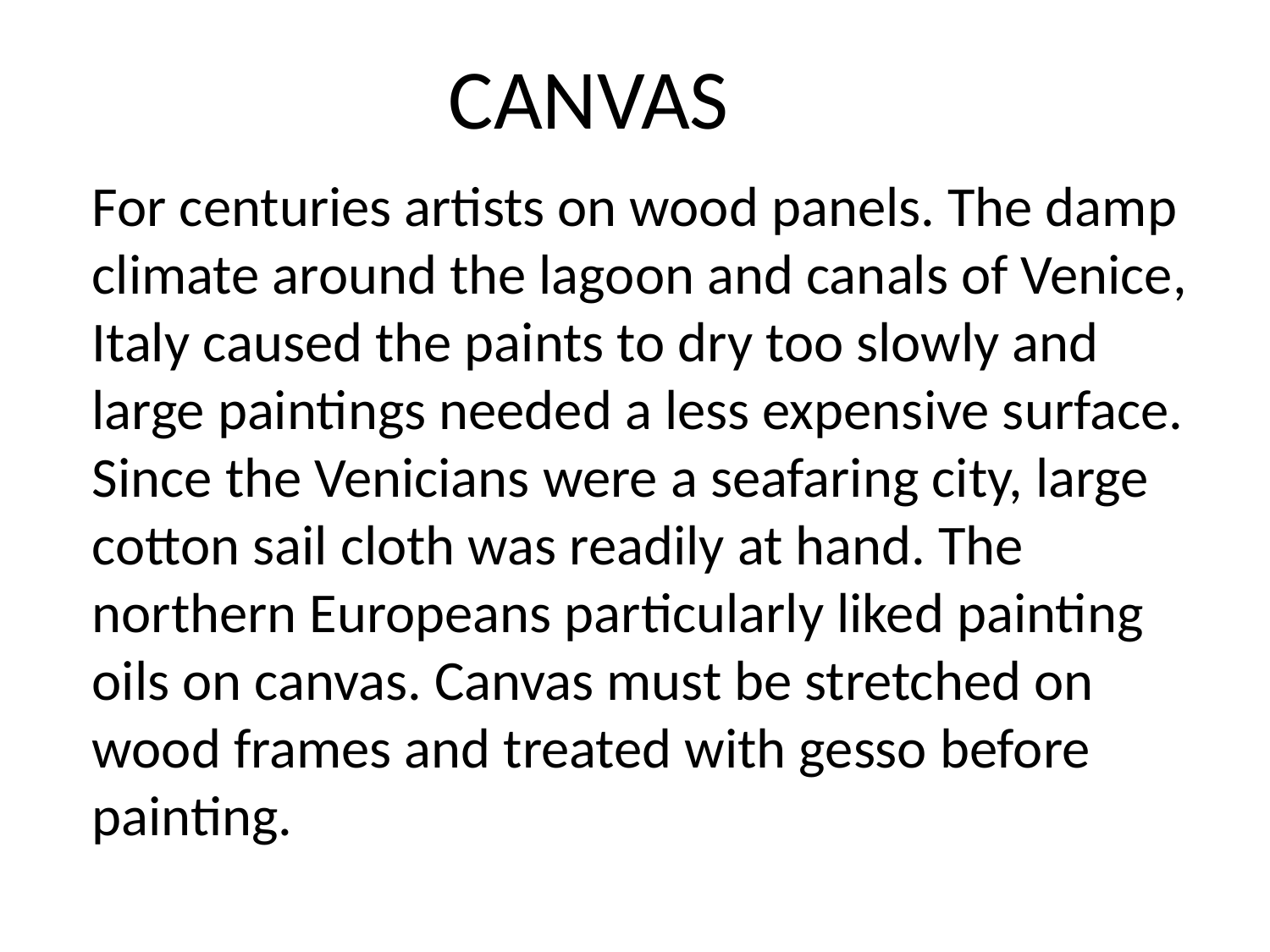

CANVAS
For centuries artists on wood panels. The damp climate around the lagoon and canals of Venice, Italy caused the paints to dry too slowly and large paintings needed a less expensive surface. Since the Venicians were a seafaring city, large cotton sail cloth was readily at hand. The northern Europeans particularly liked painting oils on canvas. Canvas must be stretched on wood frames and treated with gesso before painting.